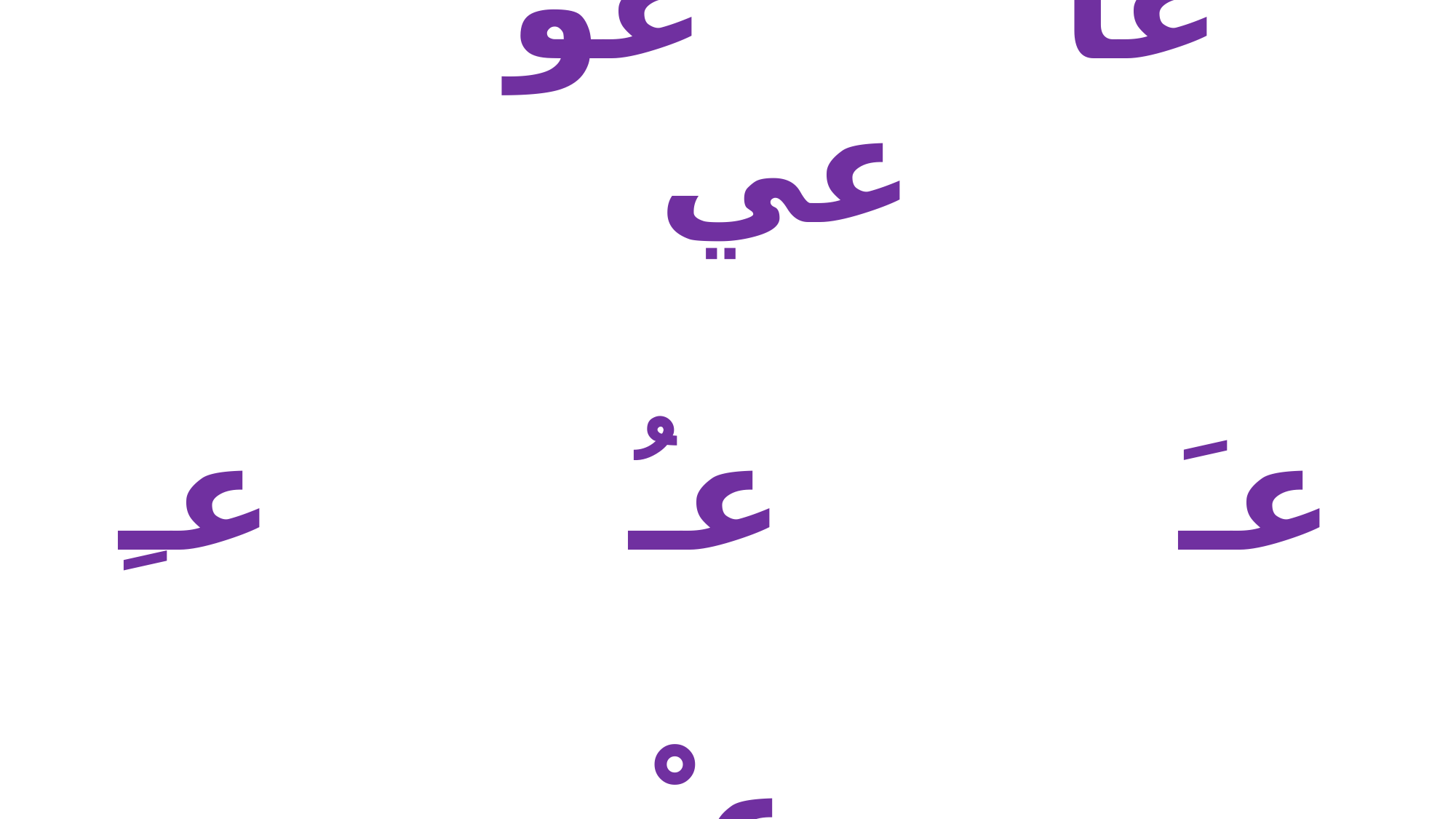

# عا         عو        عي عـَ          عـُ         عـِ عـْ